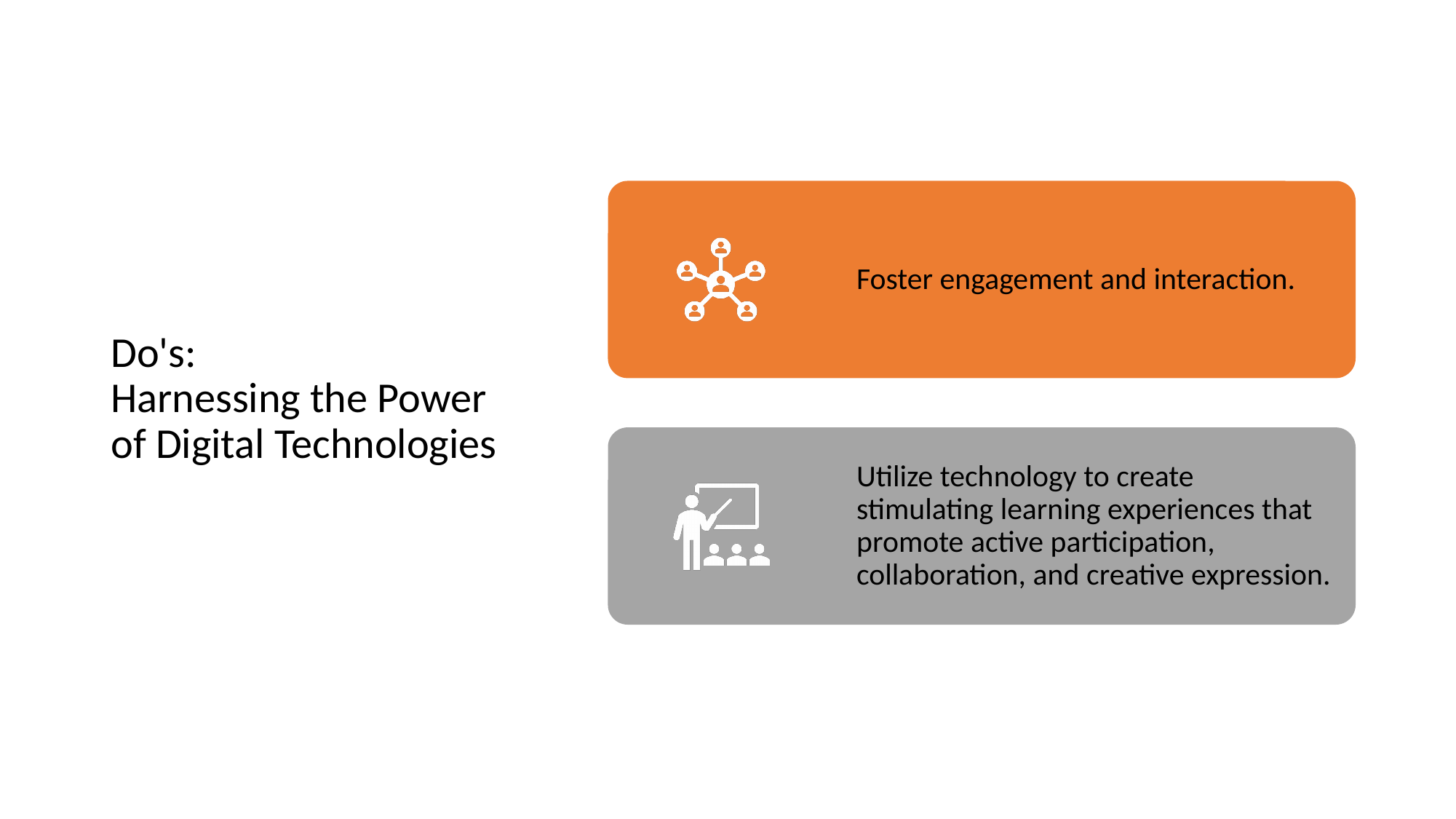

# Do's:  Harnessing the Power of Digital Technologies
Foster engagement and interaction.
Utilize technology to create stimulating learning experiences that promote active participation, collaboration, and creative expression.